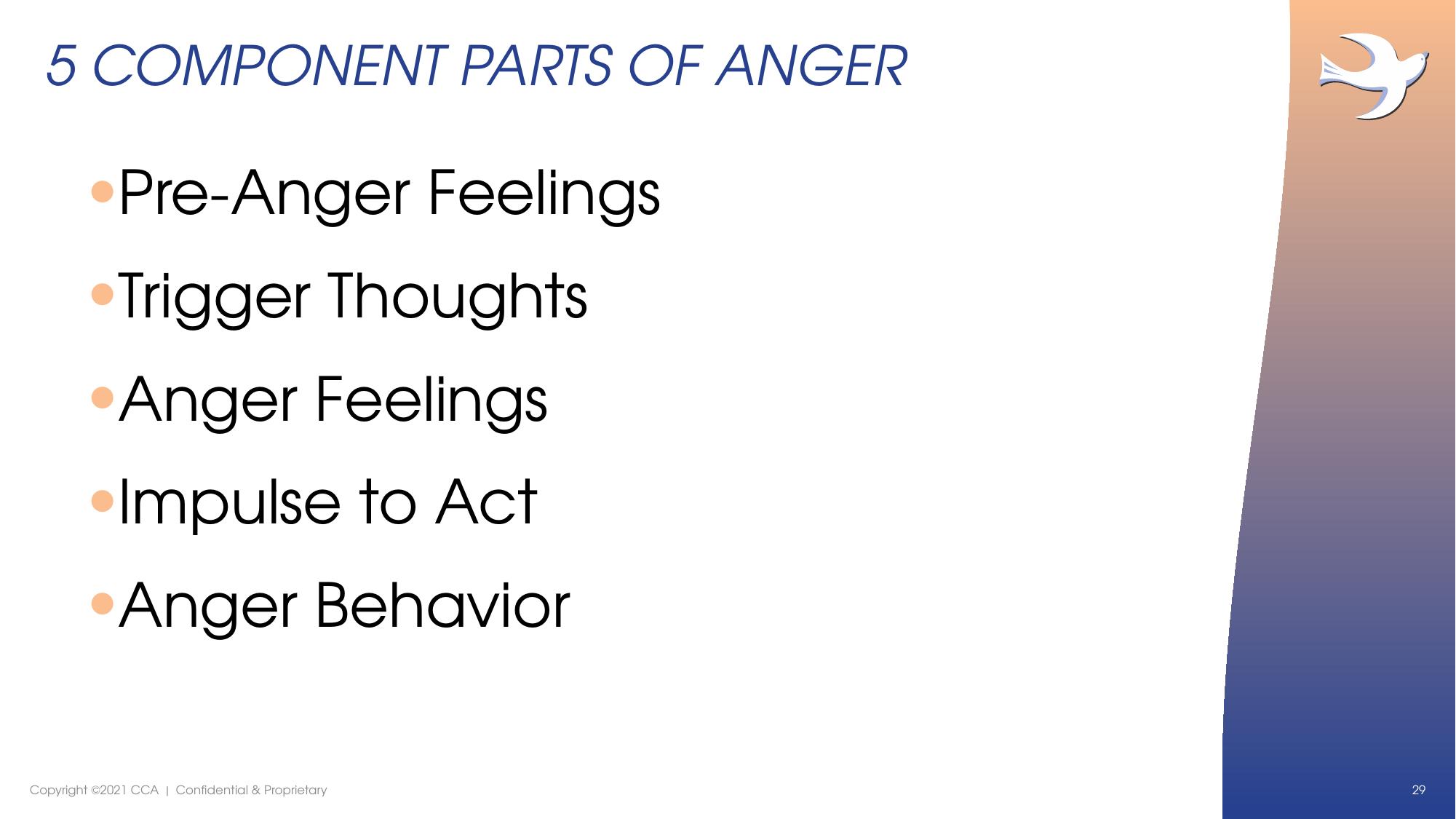

# 5 Component Parts of Anger
Pre-Anger Feelings

Trigger Thoughts

Anger Feelings

Impulse to Act

Anger Behavior
29
Copyright ©2021 CCA  |  Confidential & Proprietary